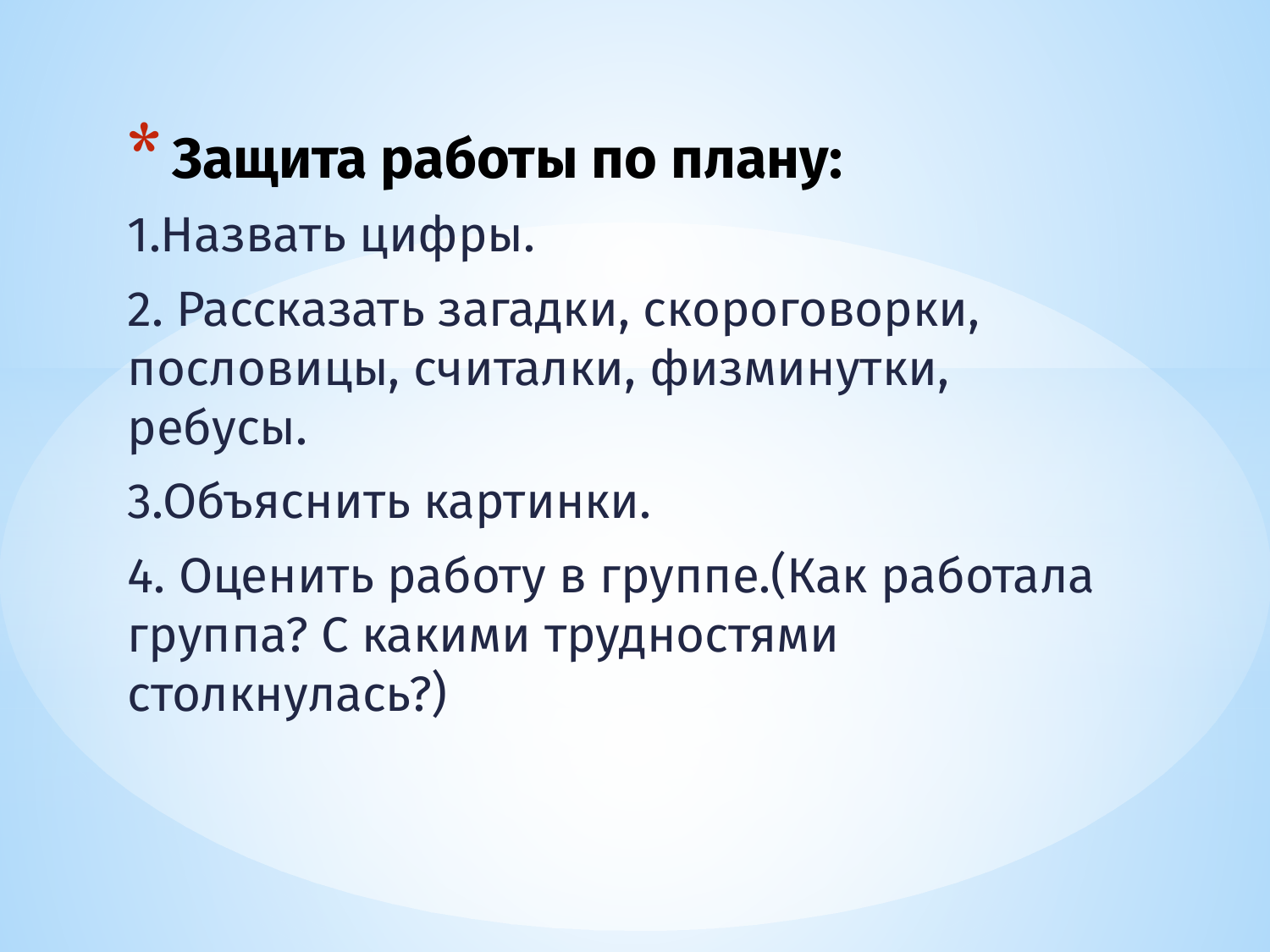

# Защита работы по плану:
1.Назвать цифры.
2. Рассказать загадки, скороговорки, пословицы, считалки, физминутки, ребусы.
3.Объяснить картинки.
4. Оценить работу в группе.(Как работала группа? С какими трудностями столкнулась?)